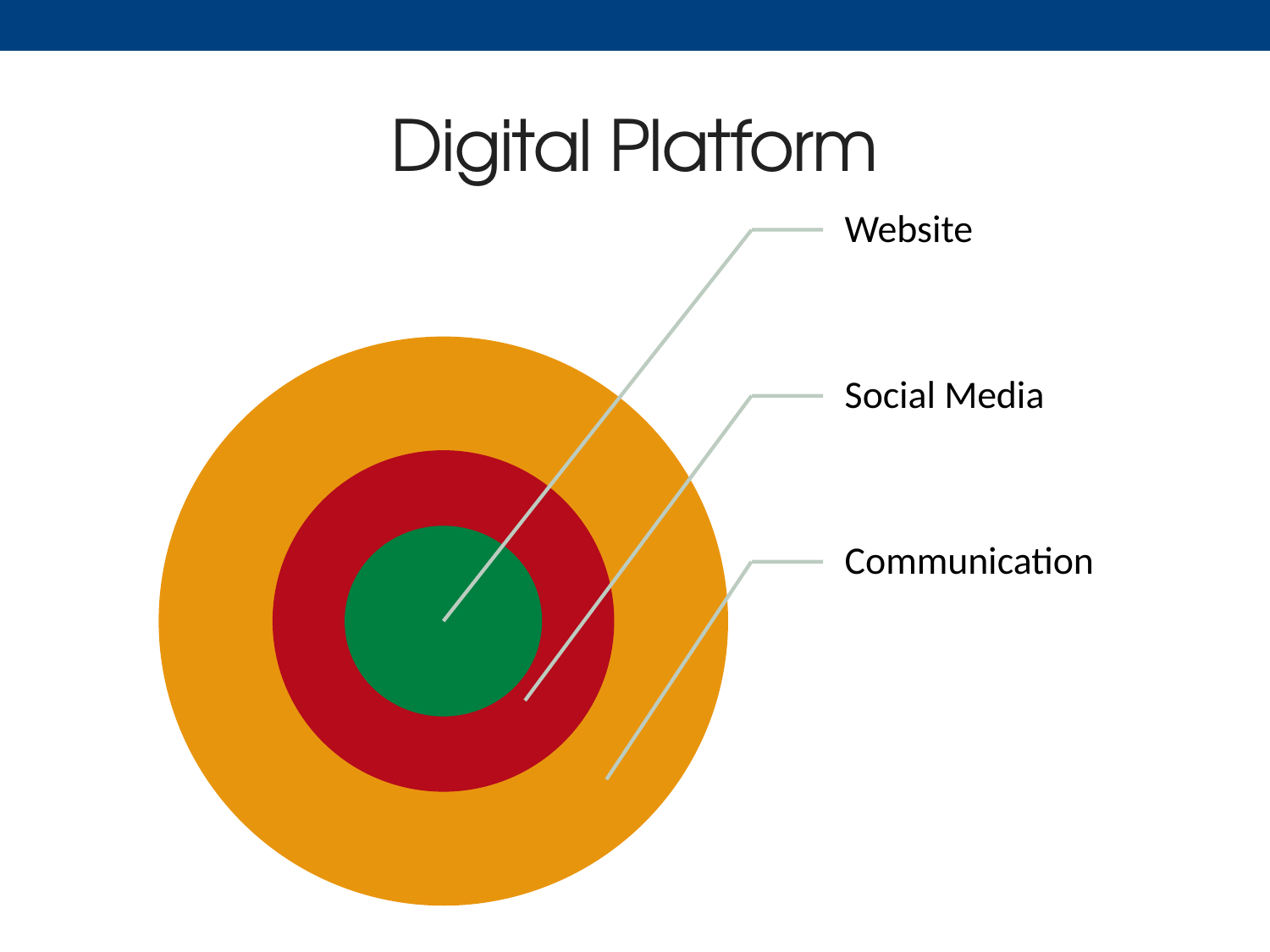

# Digital Platform
Website
Social Media
Communication